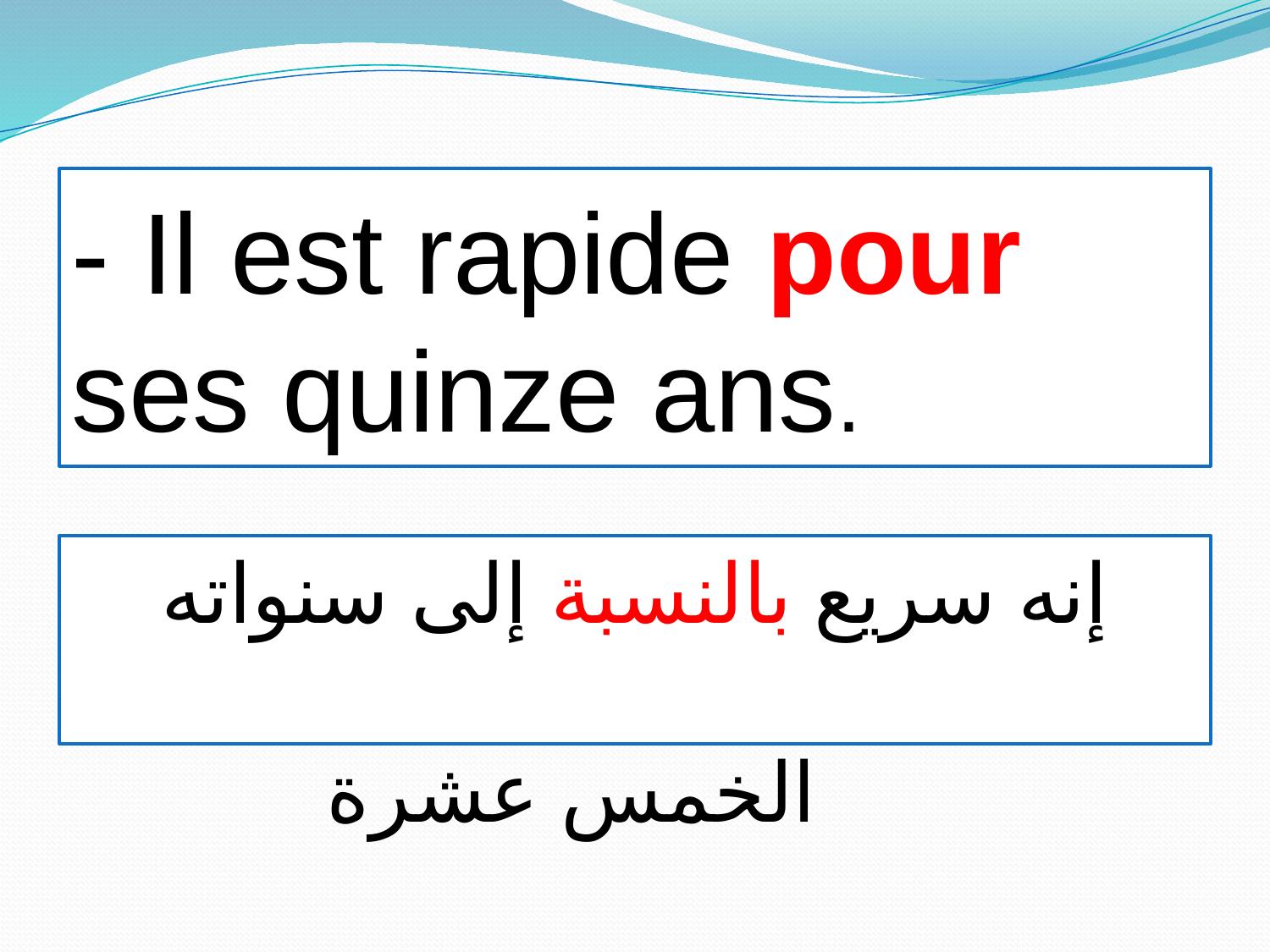

- Il est rapide pour ses quinze ans.
إنه سريع بالنسبة إلى سنواته الخمس عشرة